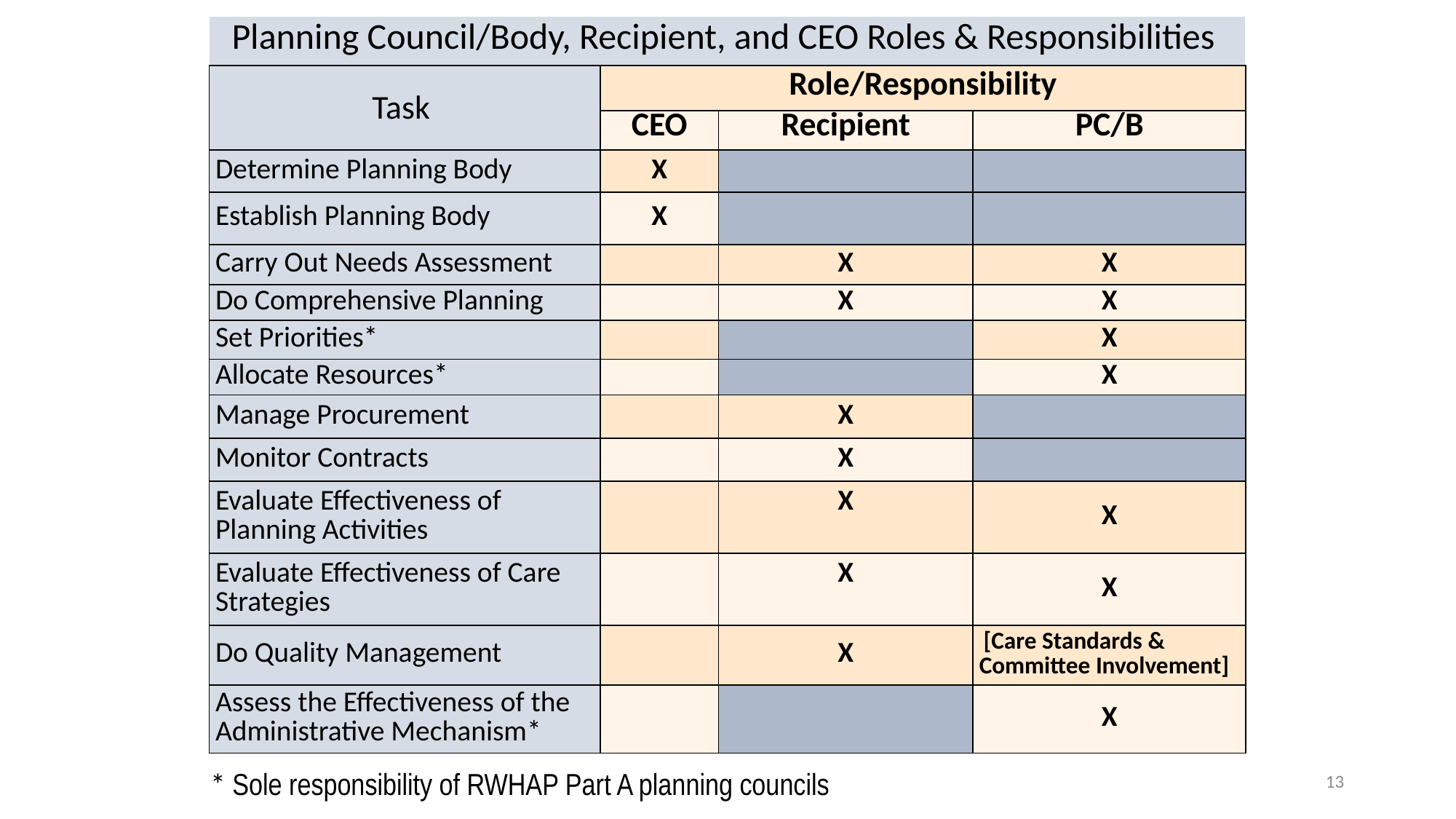

| Planning Council/Body, Recipient, and CEO Roles & Responsibilities |  |  |  |
| --- | --- | --- | --- |
| Task | Role/Responsibility |  |  |
|  | CEO | Recipient | PC/B |
| Determine Planning Body | x |  |  |
| Establish Planning Body | x |  |  |
| Carry Out Needs Assessment |  | x | x |
| Do Comprehensive Planning |  | x | x |
| Set Priorities\* |  |  | X |
| Allocate Resources\* |  |  | X |
| Manage Procurement |  | x |  |
| Monitor Contracts |  | x |  |
| Evaluate Effectiveness of Planning Activities |  | x | x |
| Evaluate Effectiveness of Care Strategies |  | x | x |
| Do Quality Management |  | x | [Care Standards & Committee Involvement] |
| Assess the Effectiveness of the Administrative Mechanism\* |  |  | X |
#
13
* Sole responsibility of RWHAP Part A planning councils